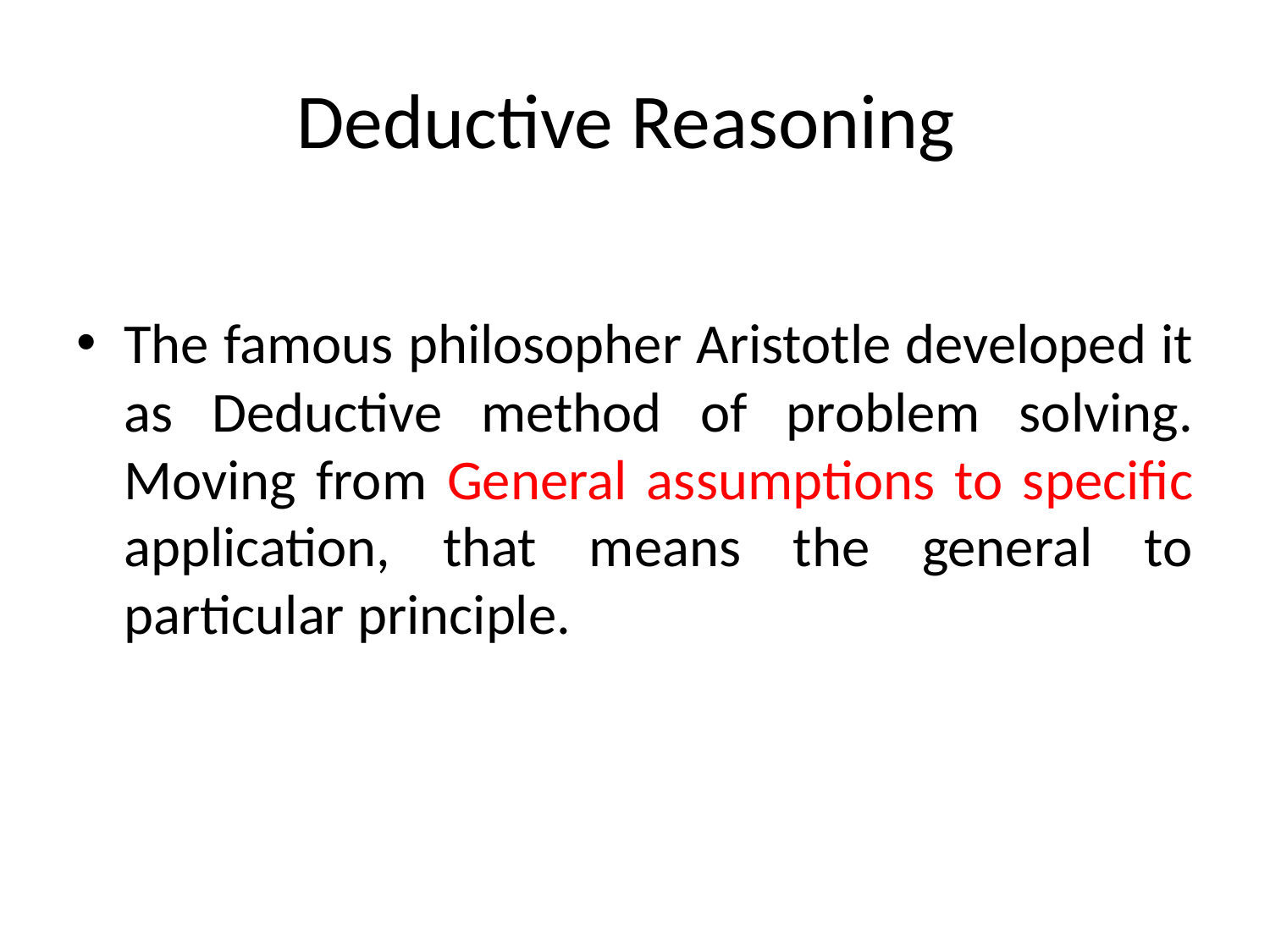

# Deductive Reasoning

​The famous philosopher Aristotle developed it as Deductive method of problem solving. Moving from General assumptions to specific application, that means the general to particular principle.